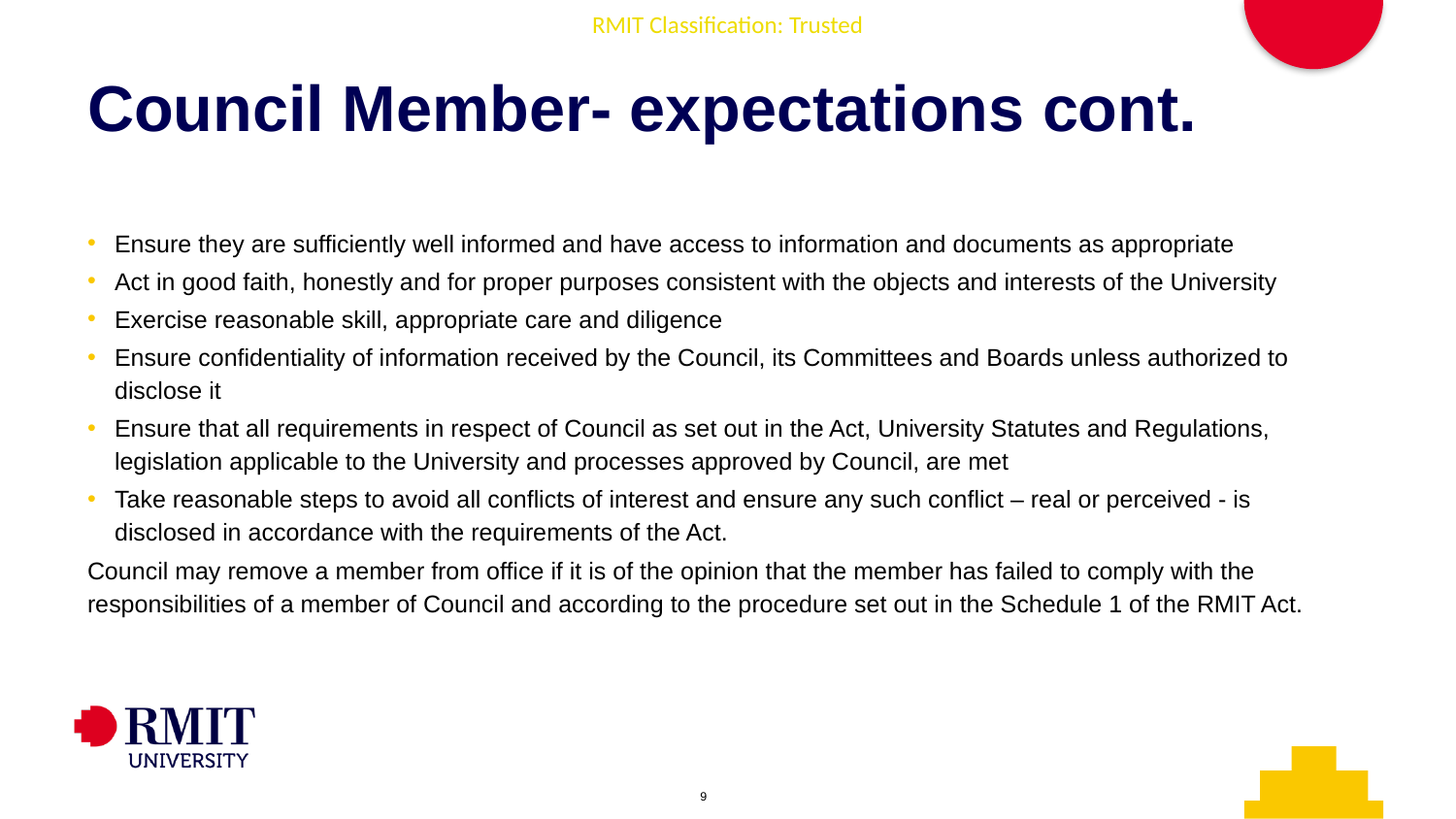

# Council Member- expectations cont.
Ensure they are sufficiently well informed and have access to information and documents as appropriate
Act in good faith, honestly and for proper purposes consistent with the objects and interests of the University
Exercise reasonable skill, appropriate care and diligence
Ensure confidentiality of information received by the Council, its Committees and Boards unless authorized to disclose it
Ensure that all requirements in respect of Council as set out in the Act, University Statutes and Regulations, legislation applicable to the University and processes approved by Council, are met
Take reasonable steps to avoid all conflicts of interest and ensure any such conflict – real or perceived - is disclosed in accordance with the requirements of the Act.
Council may remove a member from office if it is of the opinion that the member has failed to comply with the responsibilities of a member of Council and according to the procedure set out in the Schedule 1 of the RMIT Act.